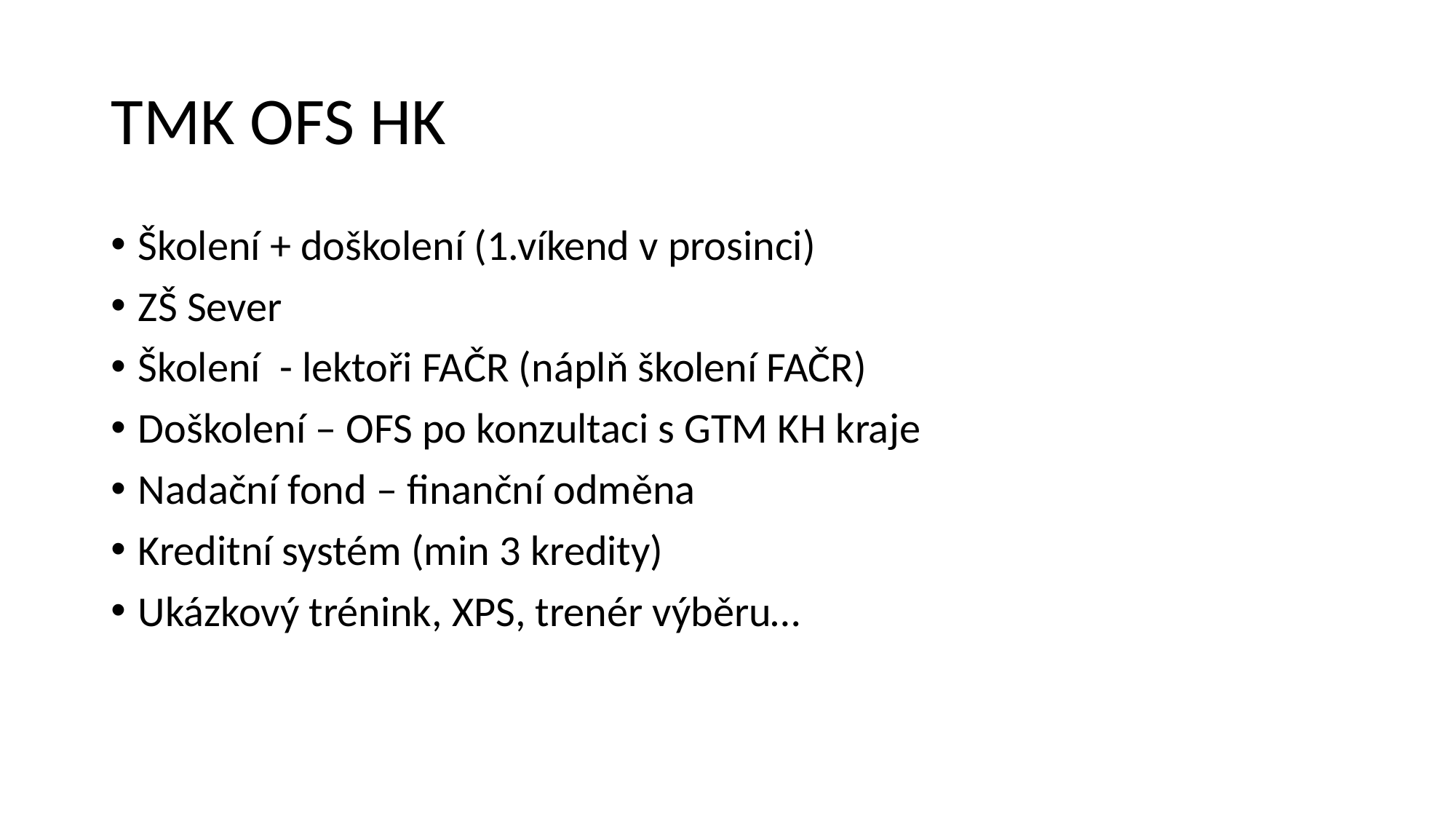

# TMK OFS HK
Školení + doškolení (1.víkend v prosinci)
ZŠ Sever
Školení  - lektoři FAČR (náplň školení FAČR)
Doškolení – OFS po konzultaci s GTM KH kraje
Nadační fond – finanční odměna
Kreditní systém (min 3 kredity)
Ukázkový trénink, XPS, trenér výběru…